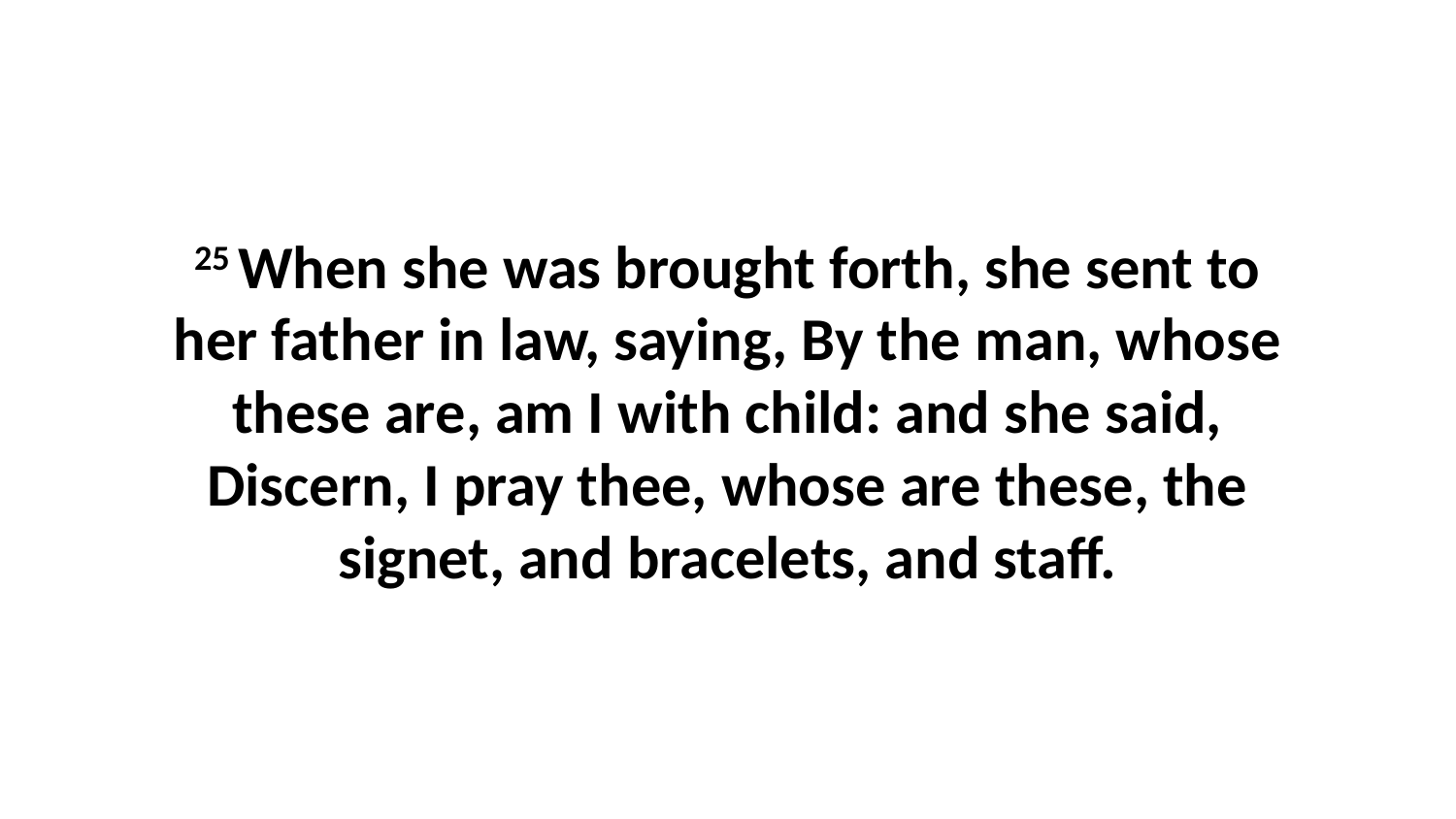

25 When she was brought forth, she sent to her father in law, saying, By the man, whose these are, am I with child: and she said, Discern, I pray thee, whose are these, the signet, and bracelets, and staff.